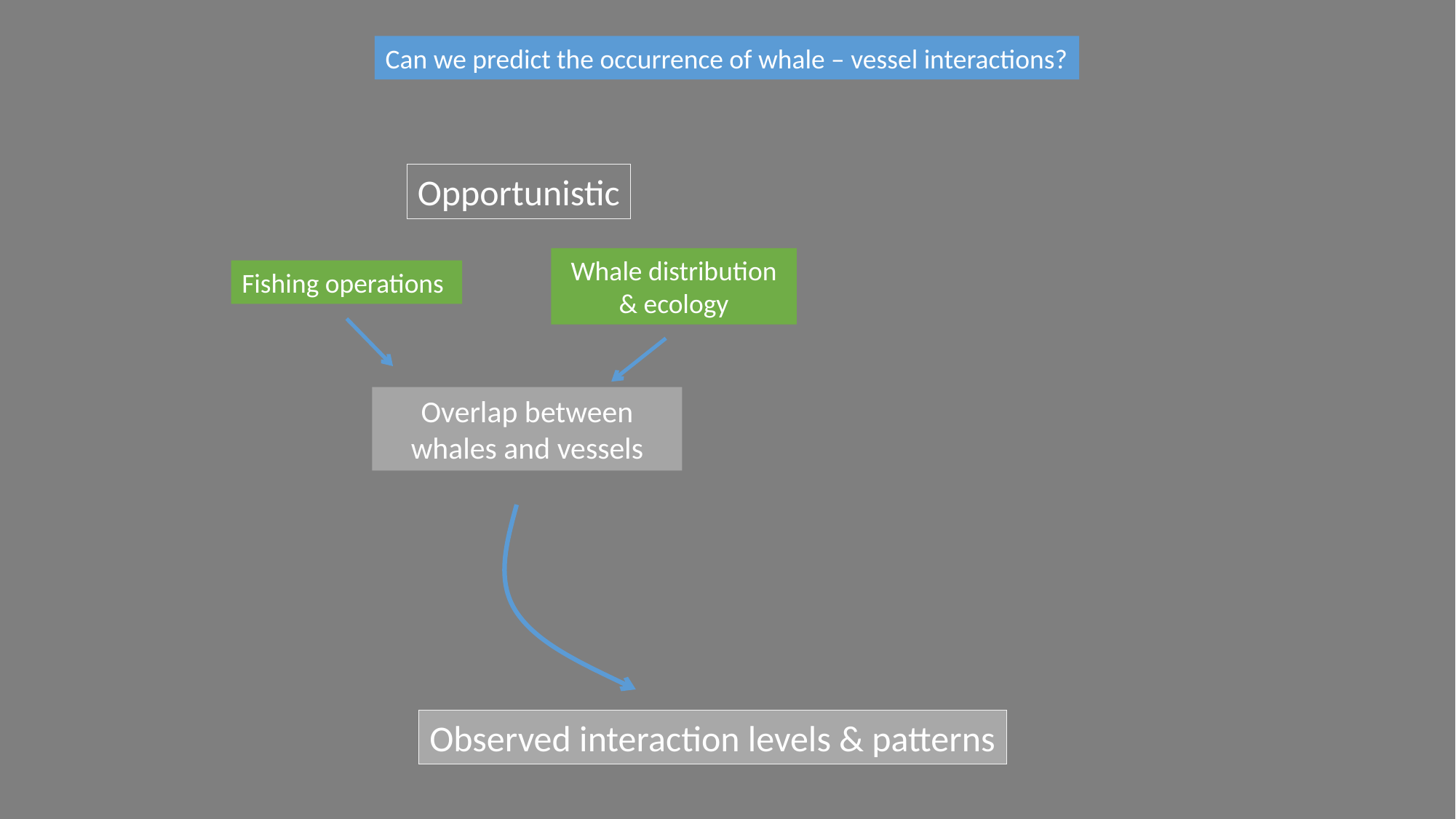

Can we predict the occurrence of whale – vessel interactions?
Opportunistic
Overlap between whales and vessels

Whale distribution & ecology
Fishing operations
Observed interaction levels & patterns